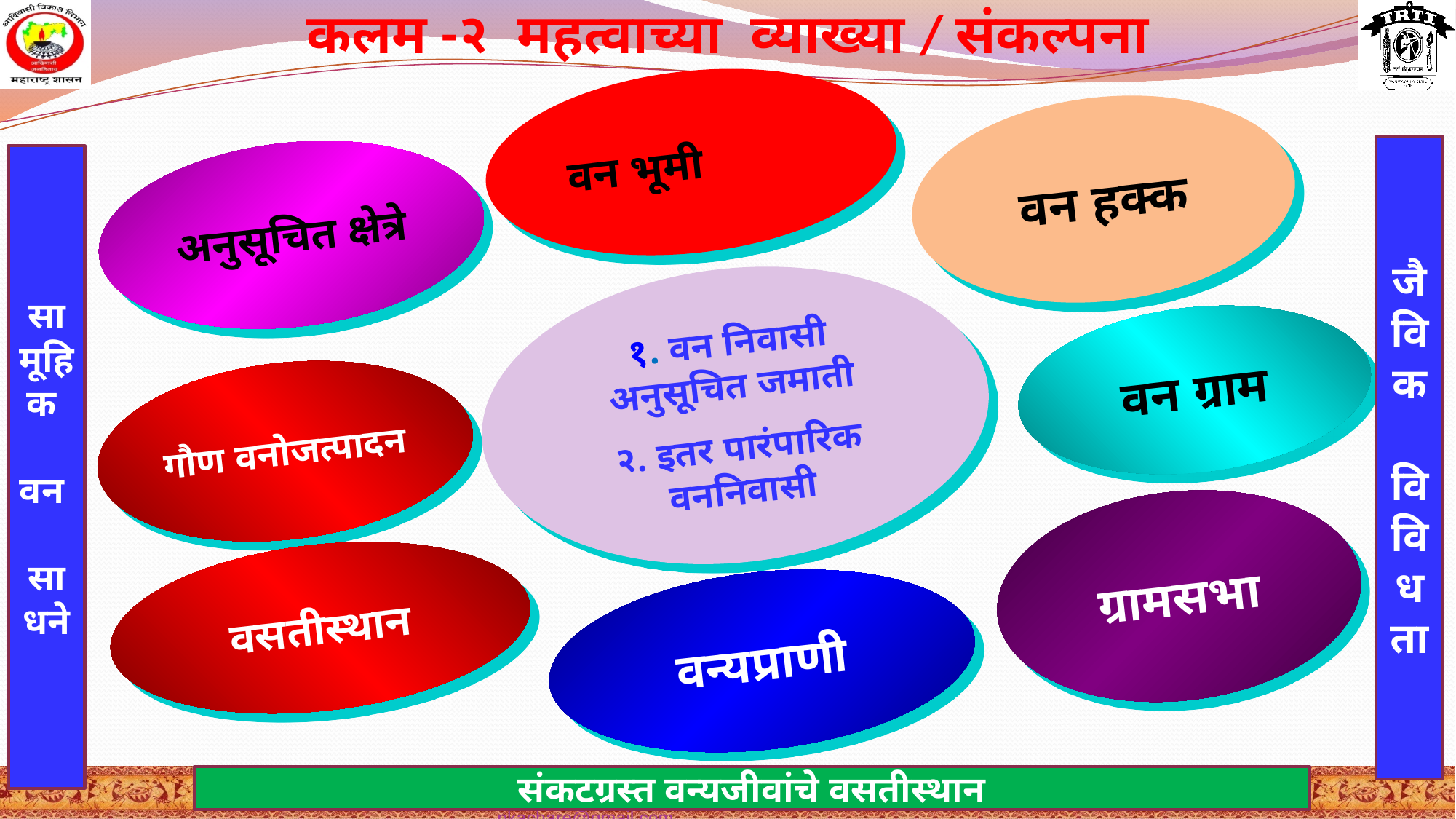

कलम -२  महत्वाच्या  व्याख्या / संकल्पना

 वन भूमी

वन हक्क

जैविक

विविधता
अनुसूचित क्षेत्रे
सामूहिक

वन

साधने
१. वन निवासी अनुसूचित जमाती
२. इतर पारंपारिक वननिवासी
वन ग्राम
गौण वनोजत्पादन
ग्रामसभा
वसतीस्थान
वन्यप्राणी

संकटग्रस्त वन्यजीवांचे वसतीस्थान

pkachare@gmail.com